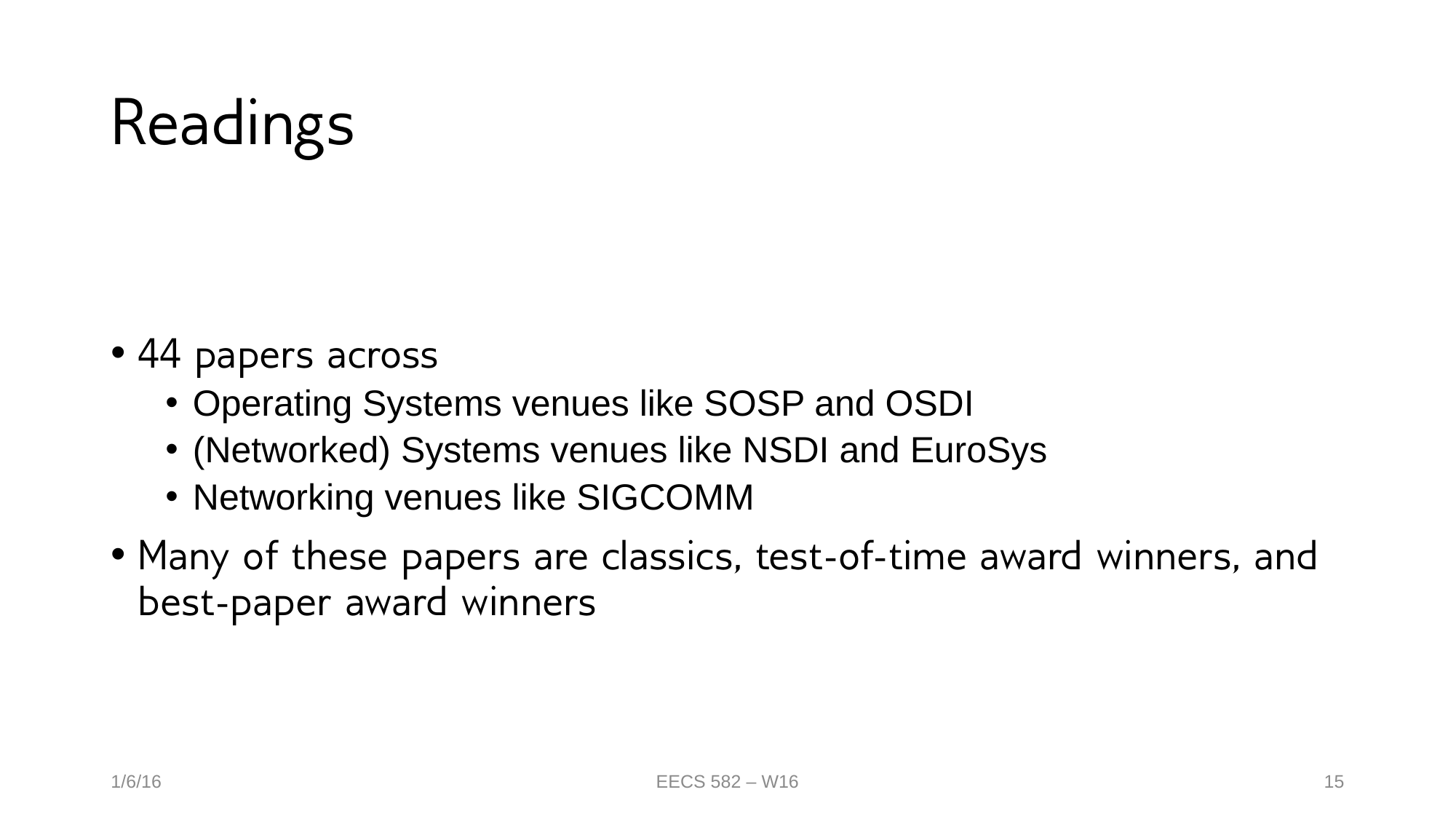

# Readings
44 papers across
Operating Systems venues like SOSP and OSDI
(Networked) Systems venues like NSDI and EuroSys
Networking venues like SIGCOMM
Many of these papers are classics, test-of-time award winners, and best-paper award winners
1/6/16
EECS 582 – W16
15